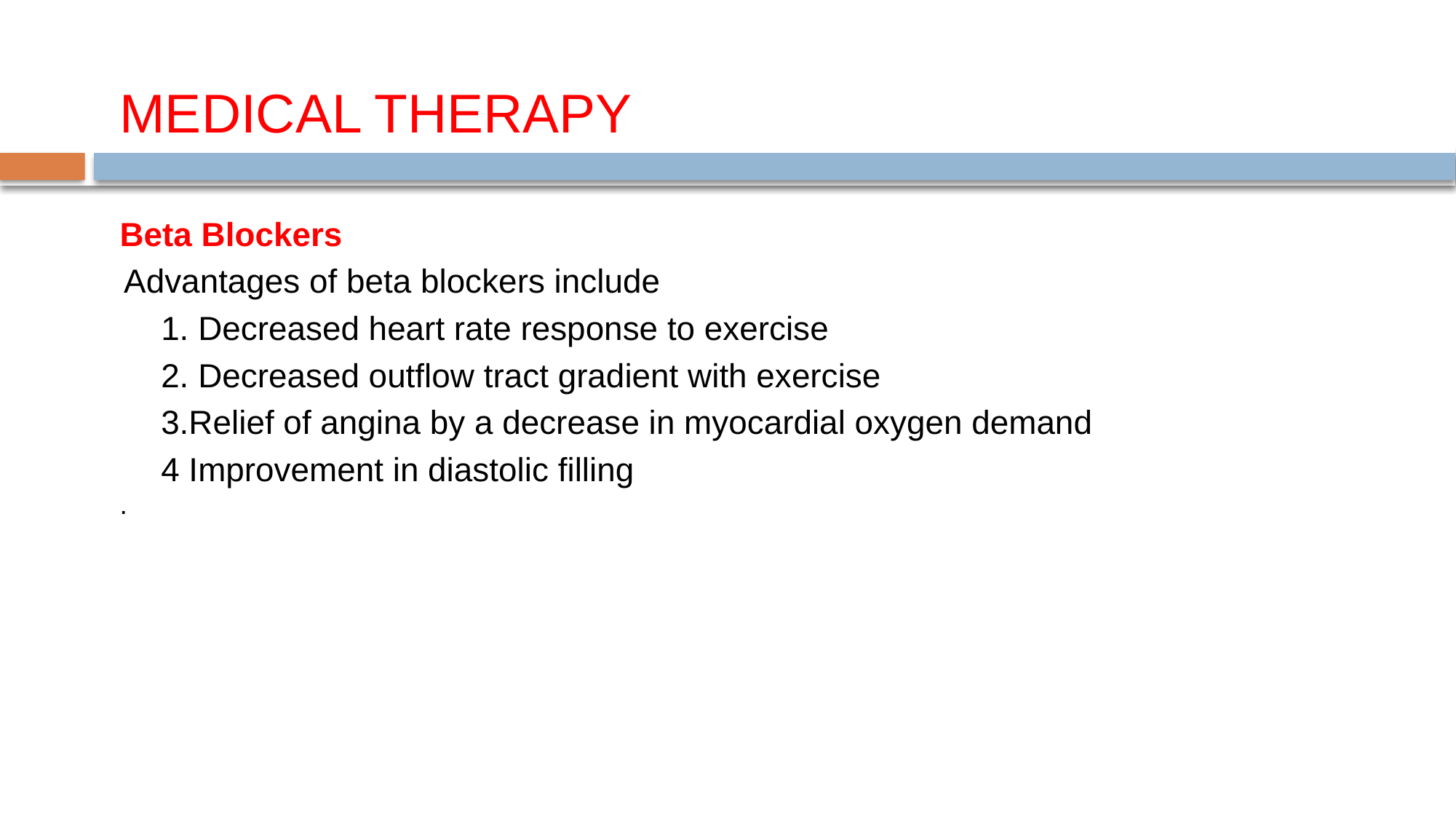

# MEDICAL THERAPY
Beta Blockers
Advantages of beta blockers include
    1. Decreased heart rate response to exercise
    2. Decreased outflow tract gradient with exercise
    3.Relief of angina by a decrease in myocardial oxygen demand
    4 Improvement in diastolic filling

.